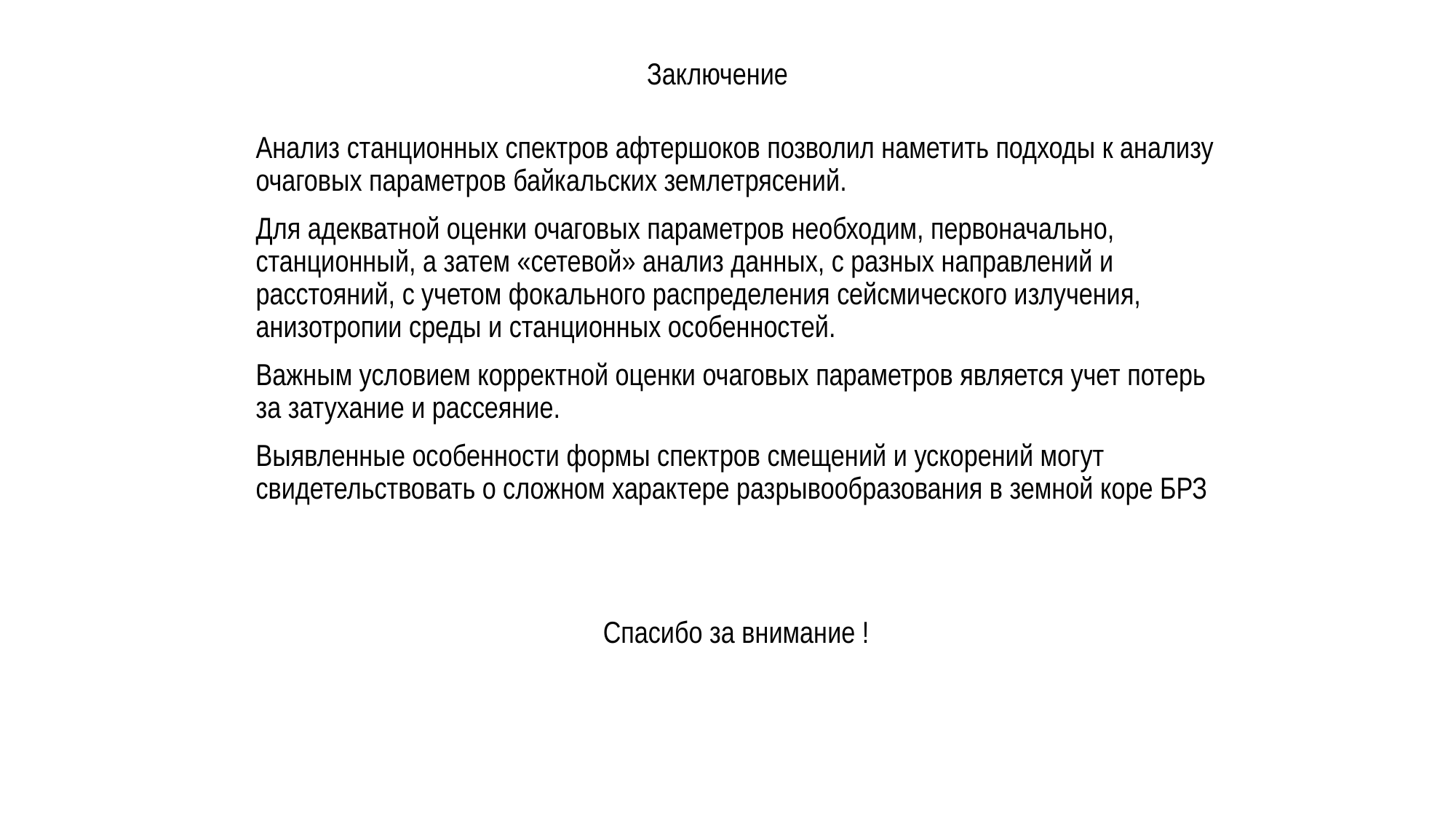

Заключение
Анализ станционных спектров афтершоков позволил наметить подходы к анализу очаговых параметров байкальских землетрясений.
Для адекватной оценки очаговых параметров необходим, первоначально, станционный, а затем «сетевой» анализ данных, с разных направлений и расстояний, с учетом фокального распределения сейсмического излучения, анизотропии среды и станционных особенностей.
Важным условием корректной оценки очаговых параметров является учет потерь за затухание и рассеяние.
Выявленные особенности формы спектров смещений и ускорений могут свидетельствовать о сложном характере разрывообразования в земной коре БРЗ

Спасибо за внимание !